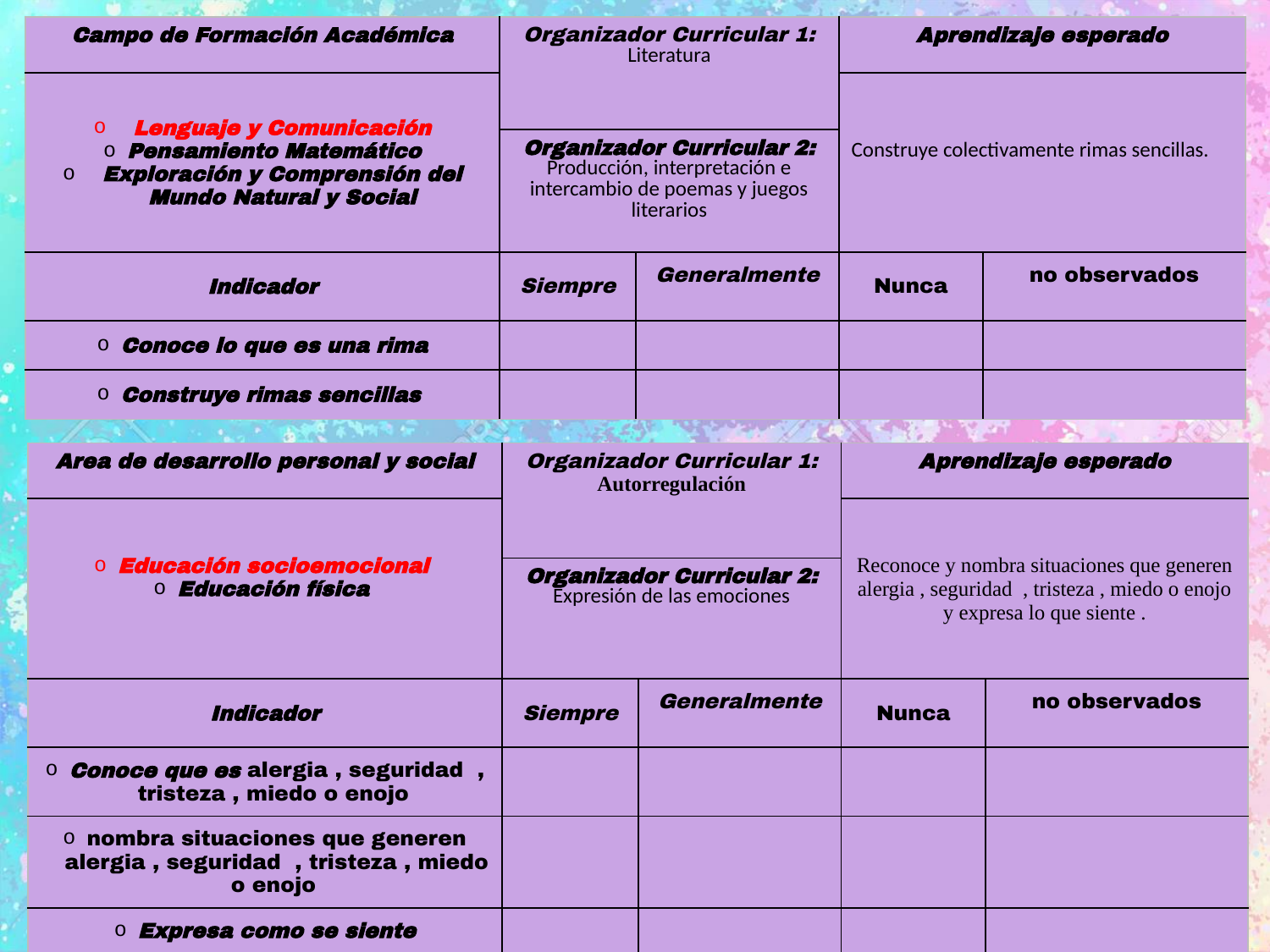

| Campo de Formación Académica | Organizador Curricular 1: Literatura |  | Aprendizaje esperado |  |
| --- | --- | --- | --- | --- |
| Lenguaje y Comunicación Pensamiento Matemático Exploración y Comprensión del Mundo Natural y Social |  |  | Construye colectivamente rimas sencillas. |  |
|  | Organizador Curricular 2: Producción, interpretación e intercambio de poemas y juegos literarios |  |  |  |
| Indicador | Siempre | Generalmente | Nunca | no observados |
| Conoce lo que es una rima |  |  |  |  |
| Construye rimas sencillas |  |  |  |  |
| Area de desarrollo personal y social | Organizador Curricular 1: Autorregulación |  | Aprendizaje esperado |  |
| --- | --- | --- | --- | --- |
| Educación socioemocional Educación física |  |  | Reconoce y nombra situaciones que generen alergia , seguridad , tristeza , miedo o enojo y expresa lo que siente . |  |
|  | Organizador Curricular 2: Expresión de las emociones |  |  |  |
| Indicador | Siempre | Generalmente | Nunca | no observados |
| Conoce que es alergia , seguridad , tristeza , miedo o enojo |  |  |  |  |
| nombra situaciones que generen alergia , seguridad , tristeza , miedo o enojo |  |  |  |  |
| Expresa como se siente |  |  |  |  |